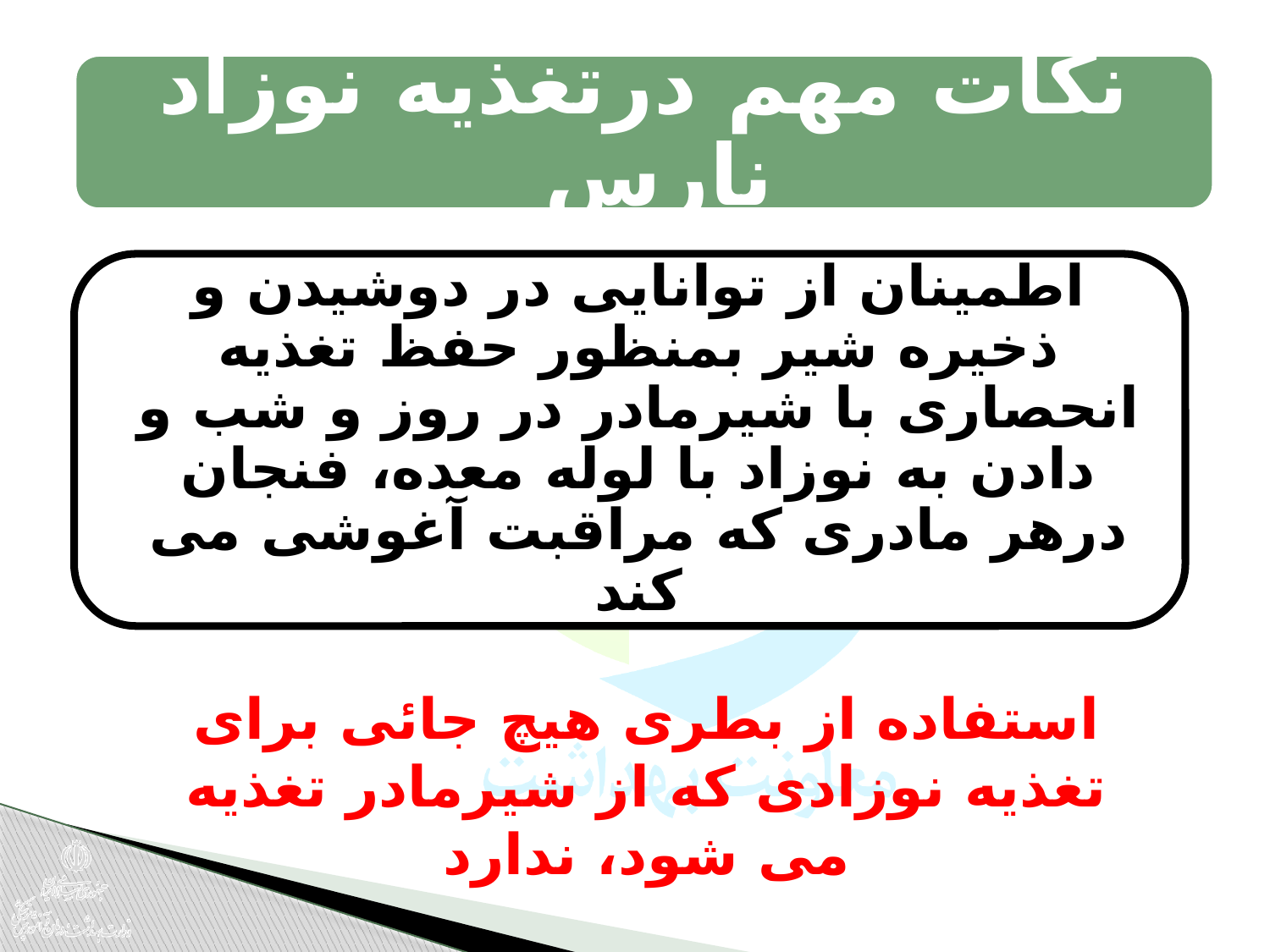

نکات مهم درتغذیه نوزاد نارس
اطمینان از توانايی در دوشیدن و ذخیره شیر بمنظور حفظ تغذیه انحصاری با شیرمادر در روز و شب و دادن به نوزاد با لوله معده، فنجان درهر مادری که مراقبت آغوشی می کند
استفاده از بطری هیچ جائی برای تغذیه نوزادی که از شیرمادر تغذيه می شود، ندارد